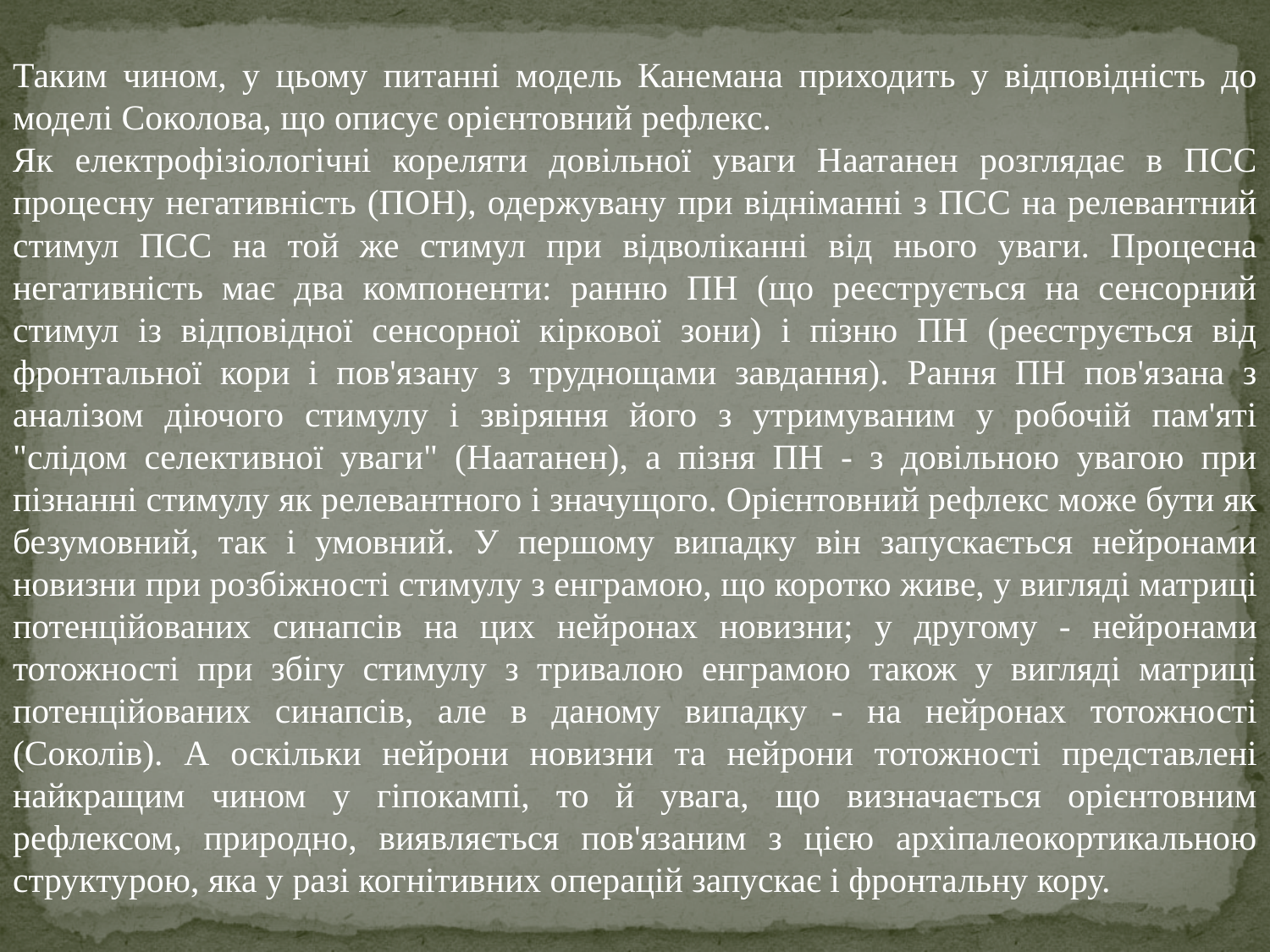

Таким чином, у цьому питанні модель Канемана приходить у відповідність до моделі Соколова, що описує орієнтовний рефлекс.
Як електрофізіологічні кореляти довільної уваги Наатанен розглядає в ПСС процесну негативність (ПОН), одержувану при відніманні з ПСС на релевантний стимул ПСС на той же стимул при відволіканні від нього уваги. Процесна негативність має два компоненти: ранню ПН (що реєструється на сенсорний стимул із відповідної сенсорної кіркової зони) і пізню ПН (реєструється від фронтальної кори і пов'язану з труднощами завдання). Рання ПН пов'язана з аналізом діючого стимулу і звіряння його з утримуваним у робочій пам'яті "слідом селективної уваги" (Наатанен), а пізня ПН - з довільною увагою при пізнанні стимулу як релевантного і значущого. Орієнтовний рефлекс може бути як безумовний, так і умовний. У першому випадку він запускається нейронами новизни при розбіжності стимулу з енграмою, що коротко живе, у вигляді матриці потенційованих синапсів на цих нейронах новизни; у другому - нейронами тотожності при збігу стимулу з тривалою енграмою також у вигляді матриці потенційованих синапсів, але в даному випадку - на нейронах тотожності (Соколів). А оскільки нейрони новизни та нейрони тотожності представлені найкращим чином у гіпокампі, то й увага, що визначається орієнтовним рефлексом, природно, виявляється пов'язаним з цією архіпалеокортикальною структурою, яка у разі когнітивних операцій запускає і фронтальну кору.